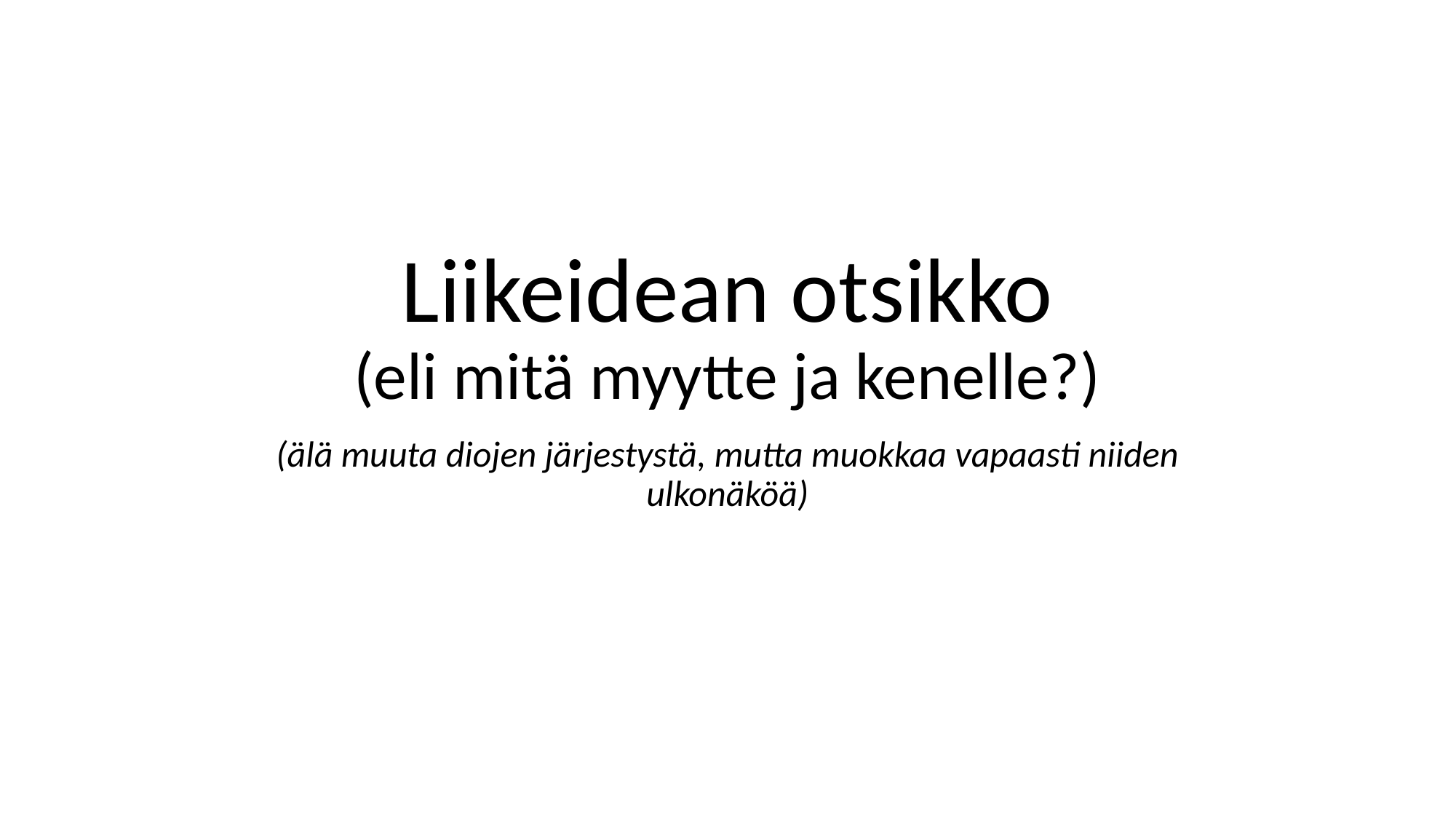

# Liikeidean otsikko (eli mitä myytte ja kenelle?)
(älä muuta diojen järjestystä, mutta muokkaa vapaasti niiden ulkonäköä)